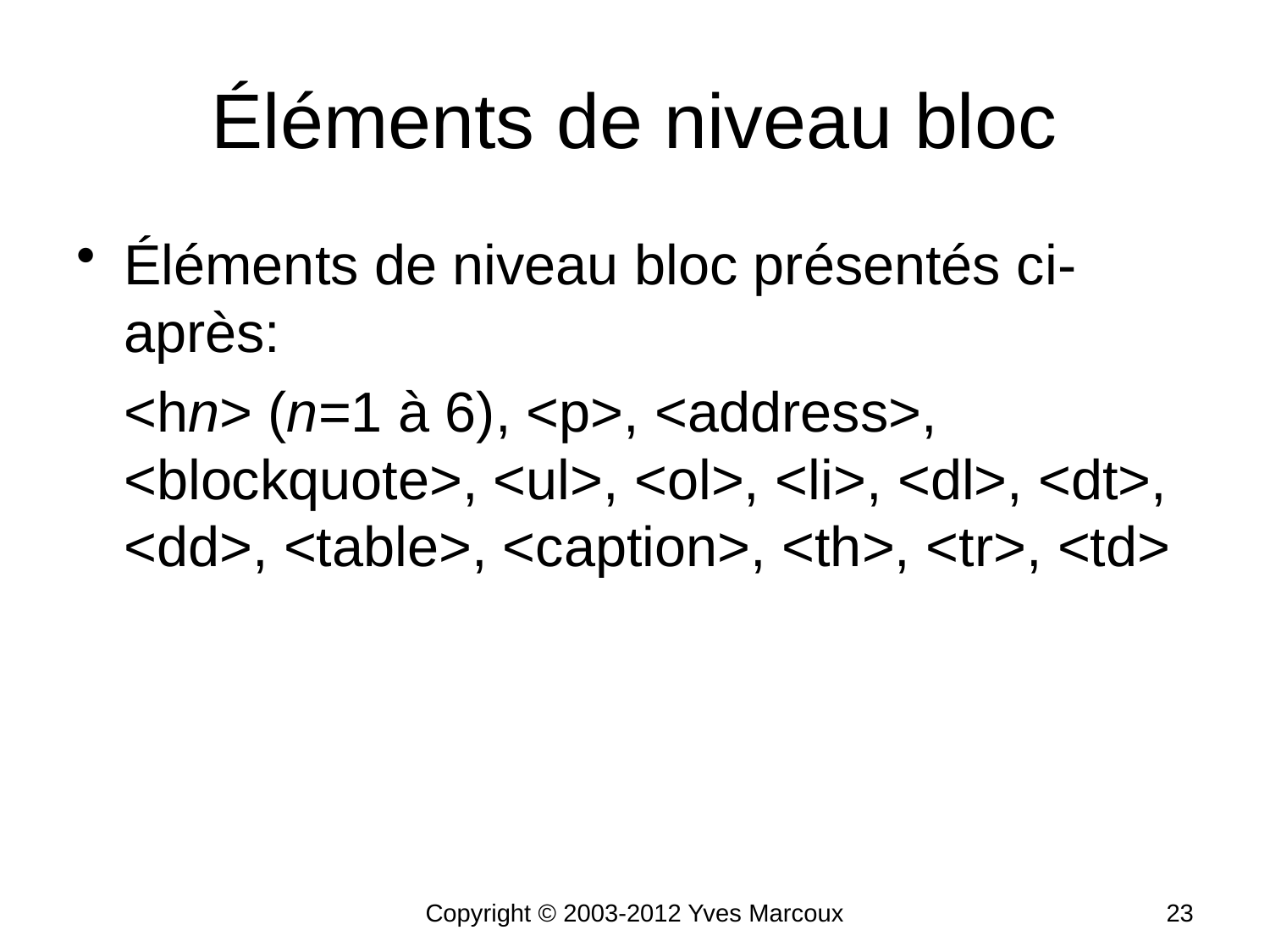

# Éléments de niveau bloc
Éléments de niveau bloc présentés ci-après:
	<hn> (n=1 à 6), <p>, <address>, <blockquote>, <ul>, <ol>, <li>, <dl>, <dt>, <dd>, <table>, <caption>, <th>, <tr>, <td>
Copyright © 2003-2012 Yves Marcoux
23